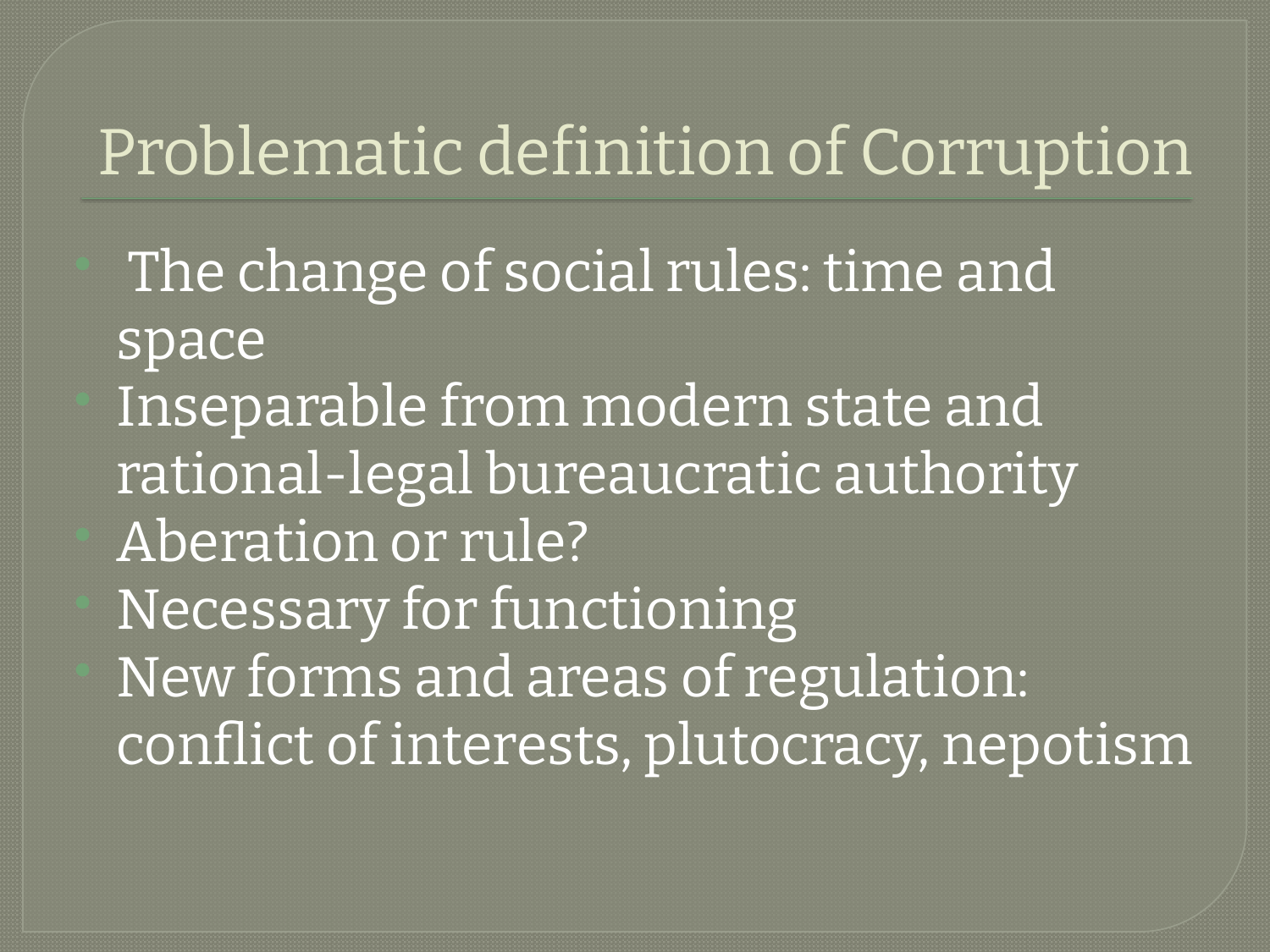

# Problematic definition of Corruption
 The change of social rules: time and space
Inseparable from modern state and rational-legal bureaucratic authority
Aberation or rule?
Necessary for functioning
New forms and areas of regulation: conflict of interests, plutocracy, nepotism